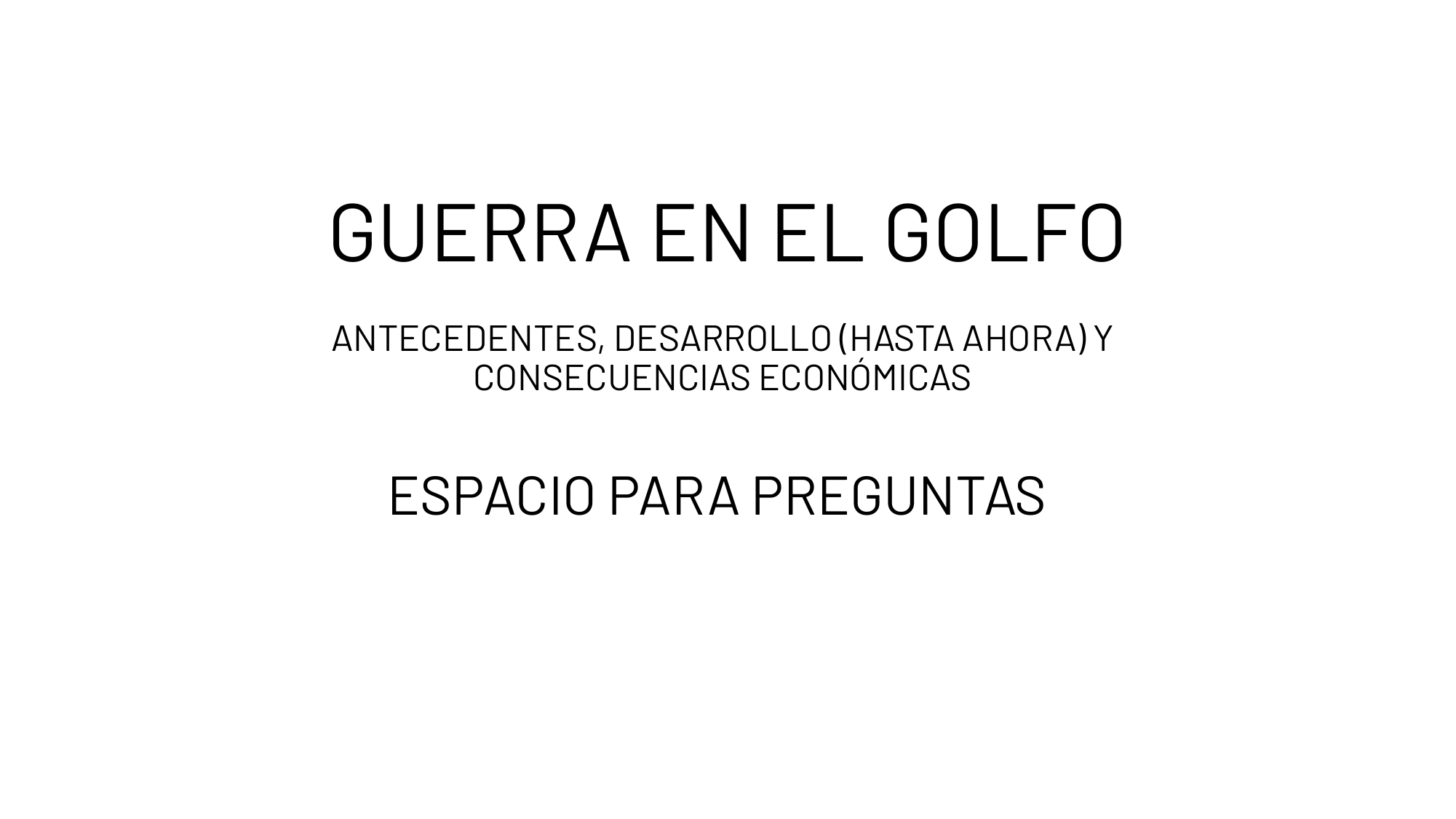

# GUERRA EN EL GOLFO
ANTECEDENTES, DESARROLLO (HASTA AHORA) Y CONSECUENCIAS ECONÓMICAS

ESPACIO PARA PREGUNTAS